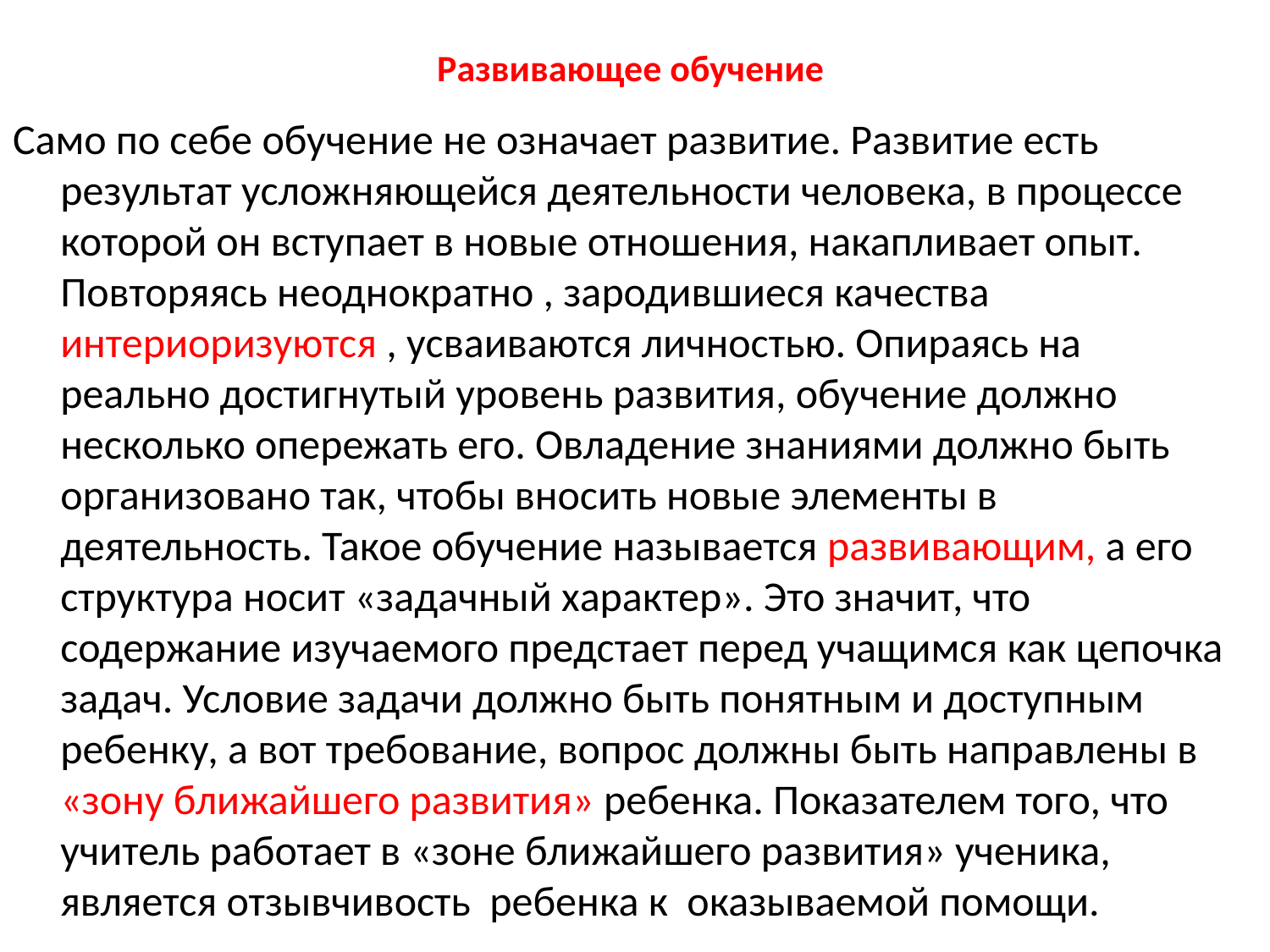

# Развивающее обучение
Само по себе обучение не означает развитие. Развитие есть результат усложняющейся деятельности человека, в процессе которой он вступает в новые отношения, накапливает опыт. Повторяясь неоднократно , зародившиеся качества  интериоризуются , усваиваются личностью. Опираясь на реально достигнутый уровень развития, обучение должно несколько опережать его. Овладение знаниями должно быть организовано так, чтобы вносить новые элементы в   деятельность. Такое обучение называется развивающим, а его структура носит «задачный характер». Это значит, что содержание изучаемого предстает перед учащимся как цепочка задач. Условие задачи должно быть понятным и доступным ребенку, а вот требование, вопрос должны быть направлены в «зону ближайшего развития» ребенка. Показателем того, что учитель работает в «зоне ближайшего развития» ученика,  является отзывчивость  ребенка к  оказываемой помощи.